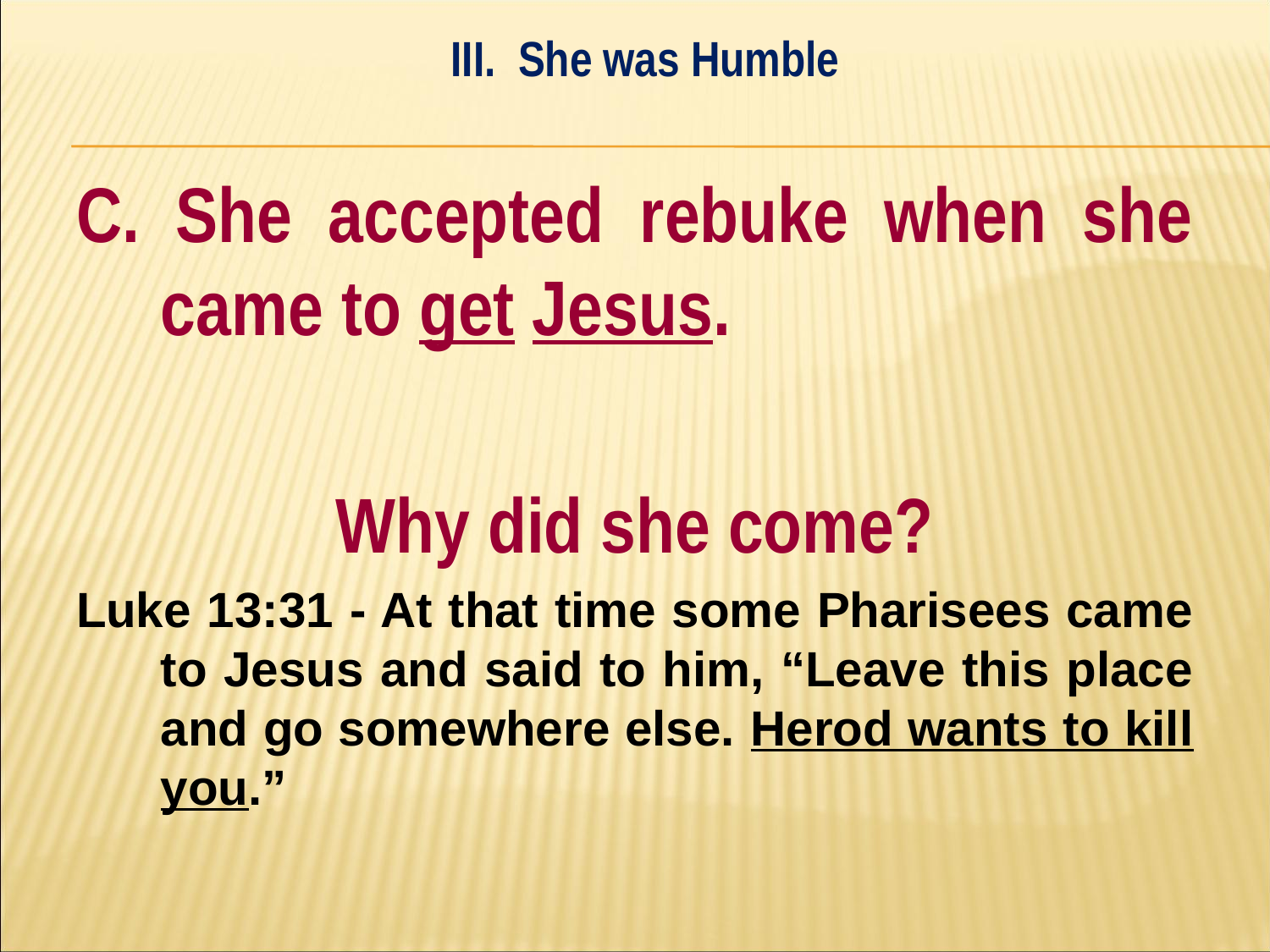

III.  She was Humble
#
C. She accepted rebuke when she came to get Jesus.

Why did she come?
Luke 13:31 - At that time some Pharisees came to Jesus and said to him, “Leave this place and go somewhere else. Herod wants to kill you.”